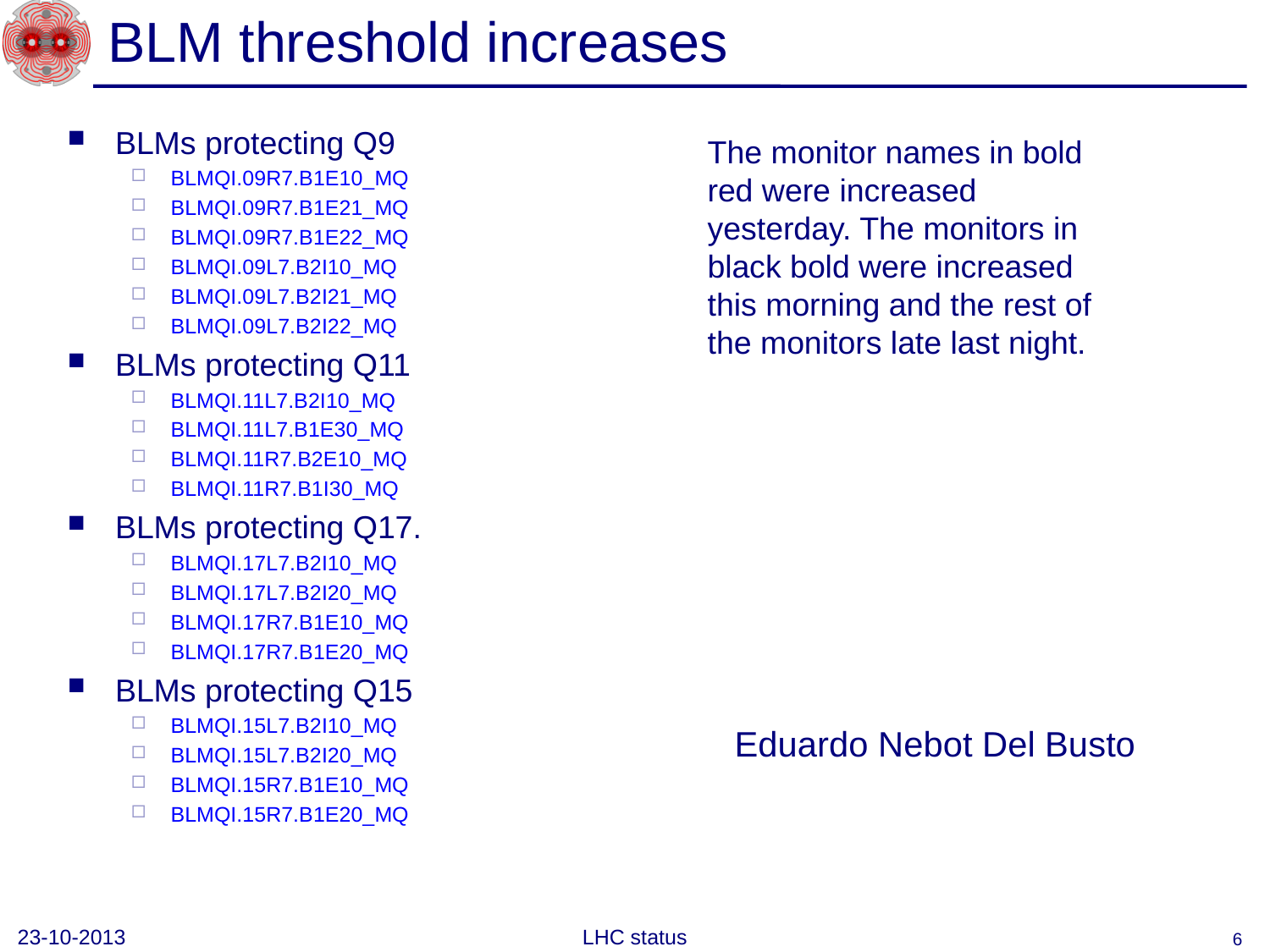

# BLM threshold increases
BLMs protecting Q9
BLMQI.09R7.B1E10_MQ
BLMQI.09R7.B1E21_MQ
BLMQI.09R7.B1E22_MQ
BLMQI.09L7.B2I10_MQ
BLMQI.09L7.B2I21_MQ
BLMQI.09L7.B2I22_MQ
BLMs protecting Q11
BLMQI.11L7.B2I10_MQ
BLMQI.11L7.B1E30_MQ
BLMQI.11R7.B2E10_MQ
BLMQI.11R7.B1I30_MQ
BLMs protecting Q17.
BLMQI.17L7.B2I10_MQ
BLMQI.17L7.B2I20_MQ
BLMQI.17R7.B1E10_MQ
BLMQI.17R7.B1E20_MQ
BLMs protecting Q15
BLMQI.15L7.B2I10_MQ
BLMQI.15L7.B2I20_MQ
BLMQI.15R7.B1E10_MQ
BLMQI.15R7.B1E20_MQ

The monitor names in bold red were increased yesterday. The monitors in black bold were increased this morning and the rest of the monitors late last night.
Eduardo Nebot Del Busto
23-10-2013
LHC status
6